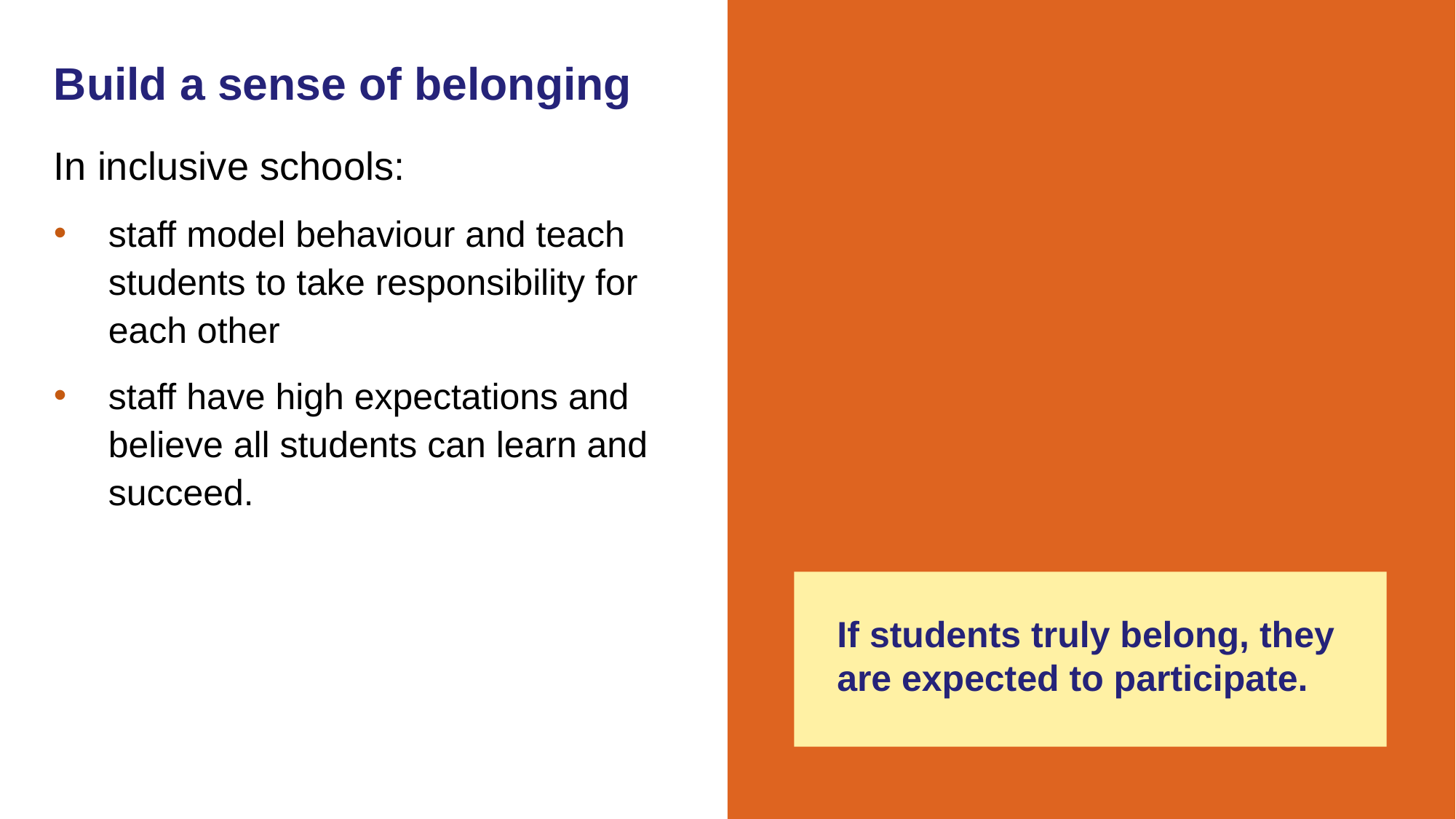

# Build a sense of belonging
In inclusive schools:
staff model behaviour and teach students to take responsibility for each other
staff have high expectations and believe all students can learn and succeed.
If students truly belong, they are expected to participate.